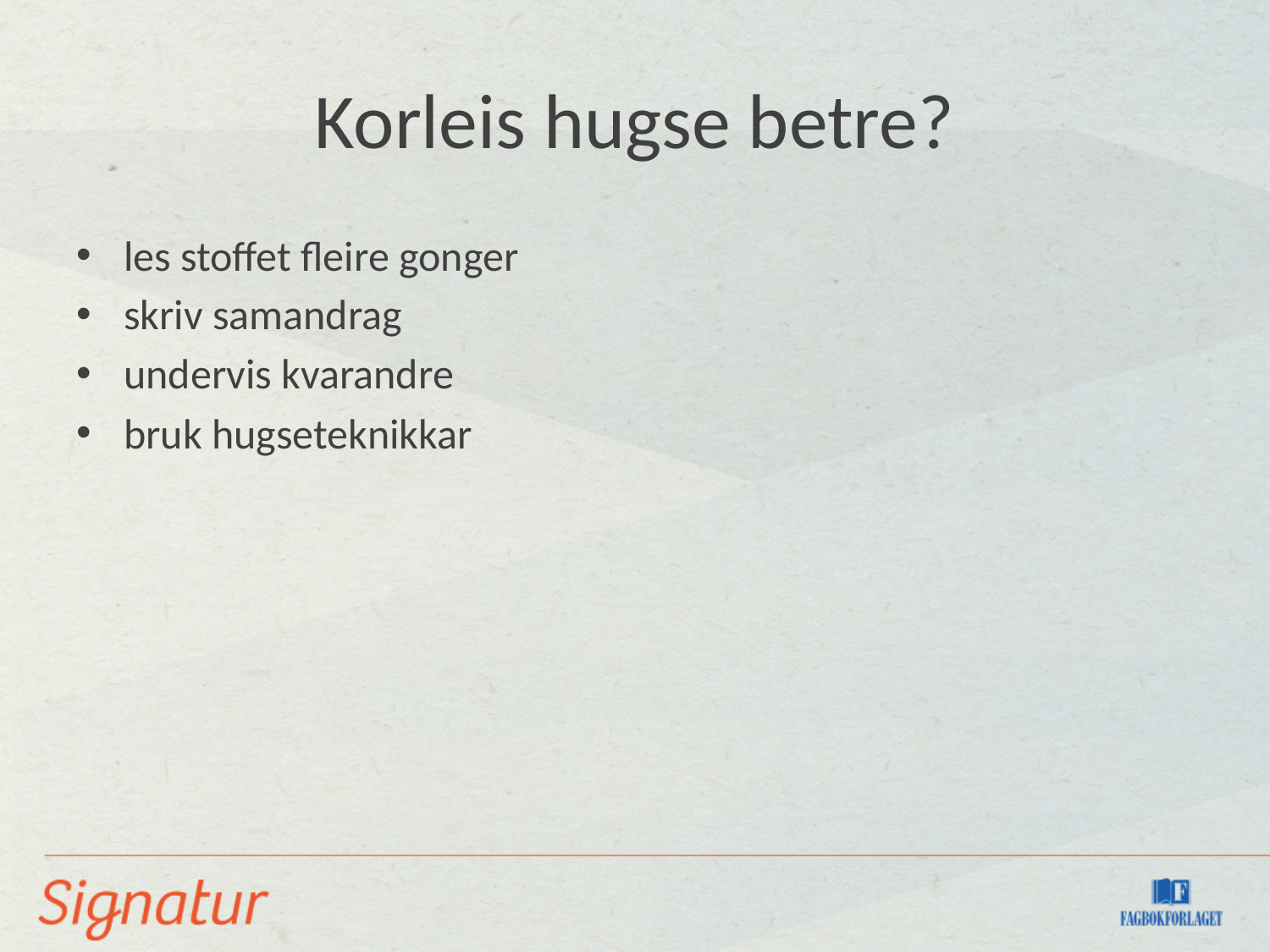

# Korleis hugse betre?
les stoffet fleire gonger
skriv samandrag
undervis kvarandre
bruk hugseteknikkar